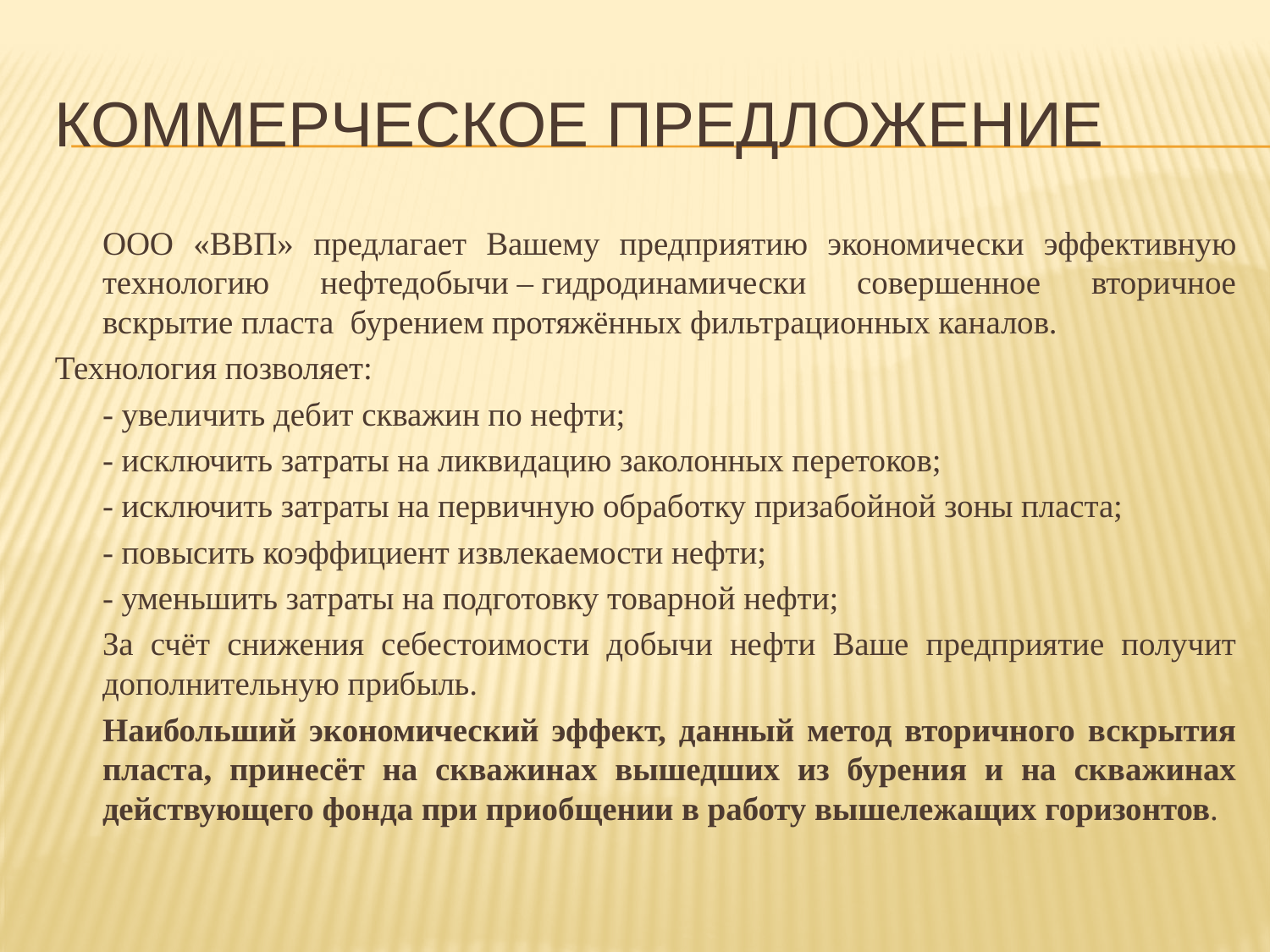

# Коммерческое предложение
		ООО «ВВП» предлагает Вашему предприятию экономически эффективную технологию нефтедобычи – гидродинамически совершенное вторичное вскрытие пласта  бурением протяжённых фильтрационных каналов.
Технология позволяет:
	- увеличить дебит скважин по нефти;
	- исключить затраты на ликвидацию заколонных перетоков;
	- исключить затраты на первичную обработку призабойной зоны пласта;
	- повысить коэффициент извлекаемости нефти;
	- уменьшить затраты на подготовку товарной нефти;
		За счёт снижения себестоимости добычи нефти Ваше предприятие получит дополнительную прибыль.
		Наибольший экономический эффект, данный метод вторичного вскрытия пласта, принесёт на скважинах вышедших из бурения и на скважинах действующего фонда при приобщении в работу вышележащих горизонтов.